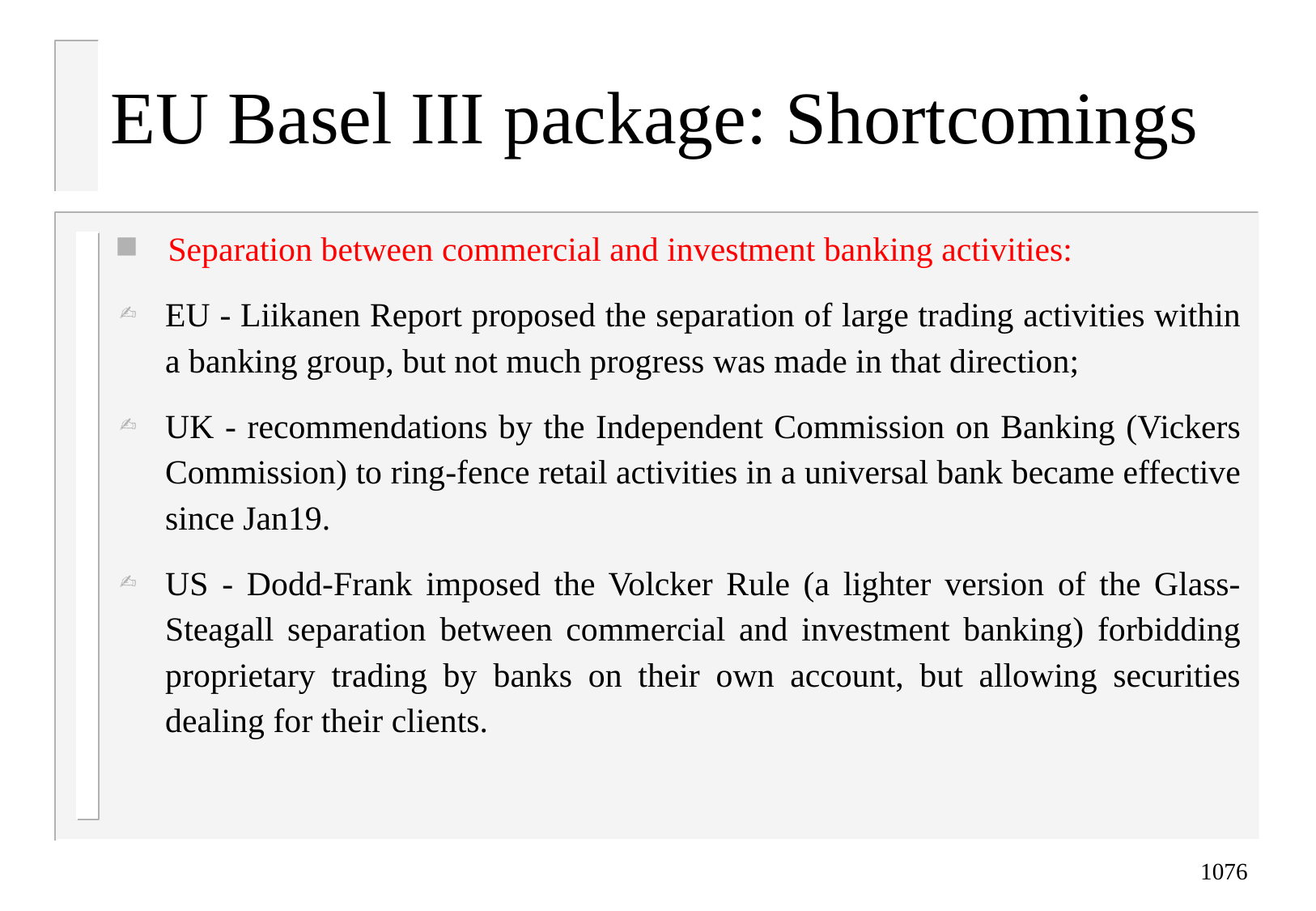

# EU Basel III package: Shortcomings
Separation between commercial and investment banking activities:
EU - Liikanen Report proposed the separation of large trading activities within a banking group, but not much progress was made in that direction;
UK - recommendations by the Independent Commission on Banking (Vickers Commission) to ring-fence retail activities in a universal bank became effective since Jan19.
US - Dodd-Frank imposed the Volcker Rule (a lighter version of the Glass-Steagall separation between commercial and investment banking) forbidding proprietary trading by banks on their own account, but allowing securities dealing for their clients.
1076